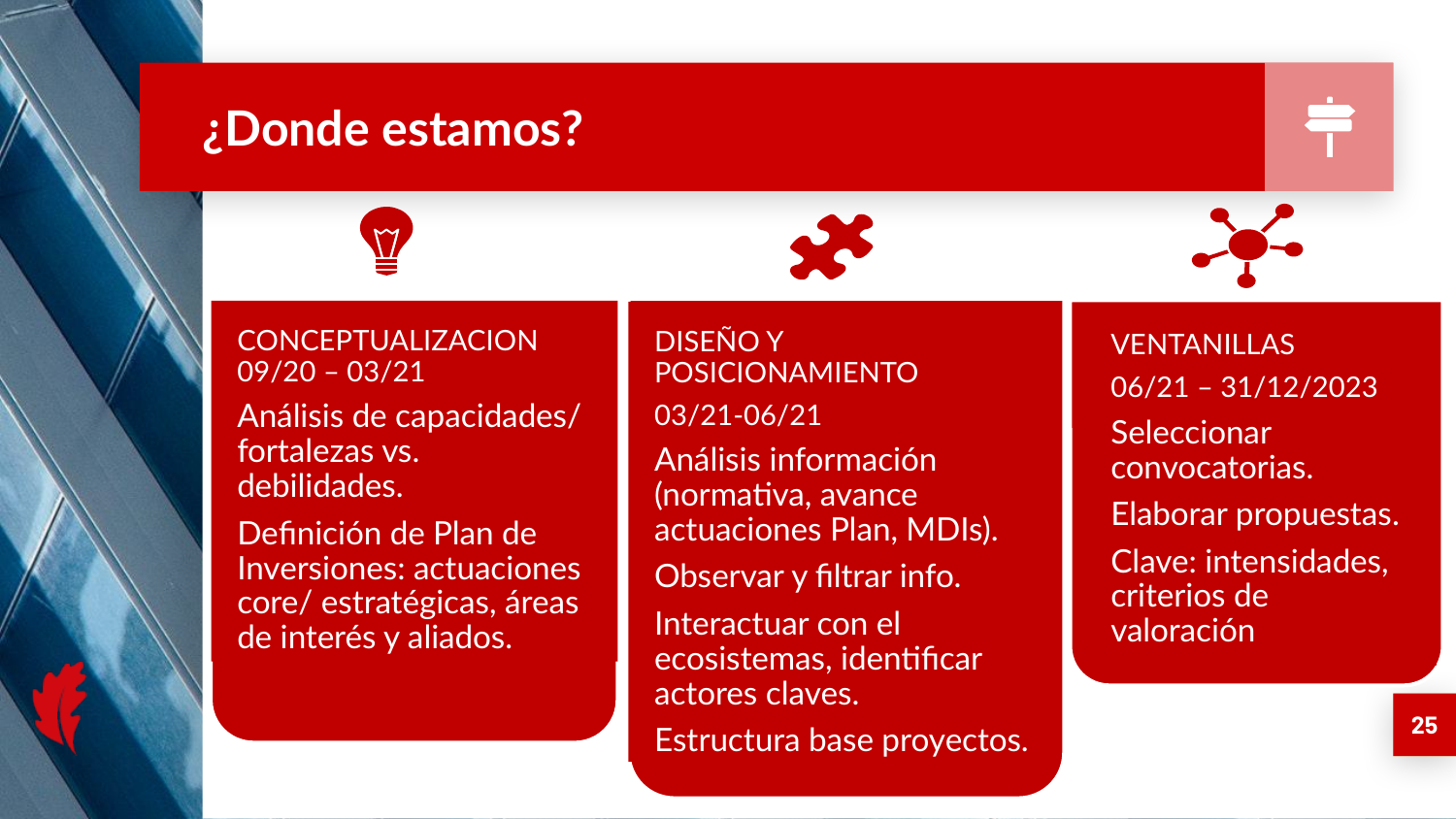

# ¿Donde estamos?

DISEÑO Y POSICIONAMIENTO
03/21-06/21
Análisis información (normativa, avance actuaciones Plan, MDIs).
Observar y filtrar info.
Interactuar con el ecosistemas, identificar actores claves.
Estructura base proyectos.

VENTANILLAS
06/21 – 31/12/2023
Seleccionar convocatorias.
Elaborar propuestas.
Clave: intensidades, criterios de valoración
CONCEPTUALIZACION 09/20 – 03/21
Análisis de capacidades/ fortalezas vs. debilidades.
Definición de Plan de Inversiones: actuaciones core/ estratégicas, áreas de interés y aliados.

25